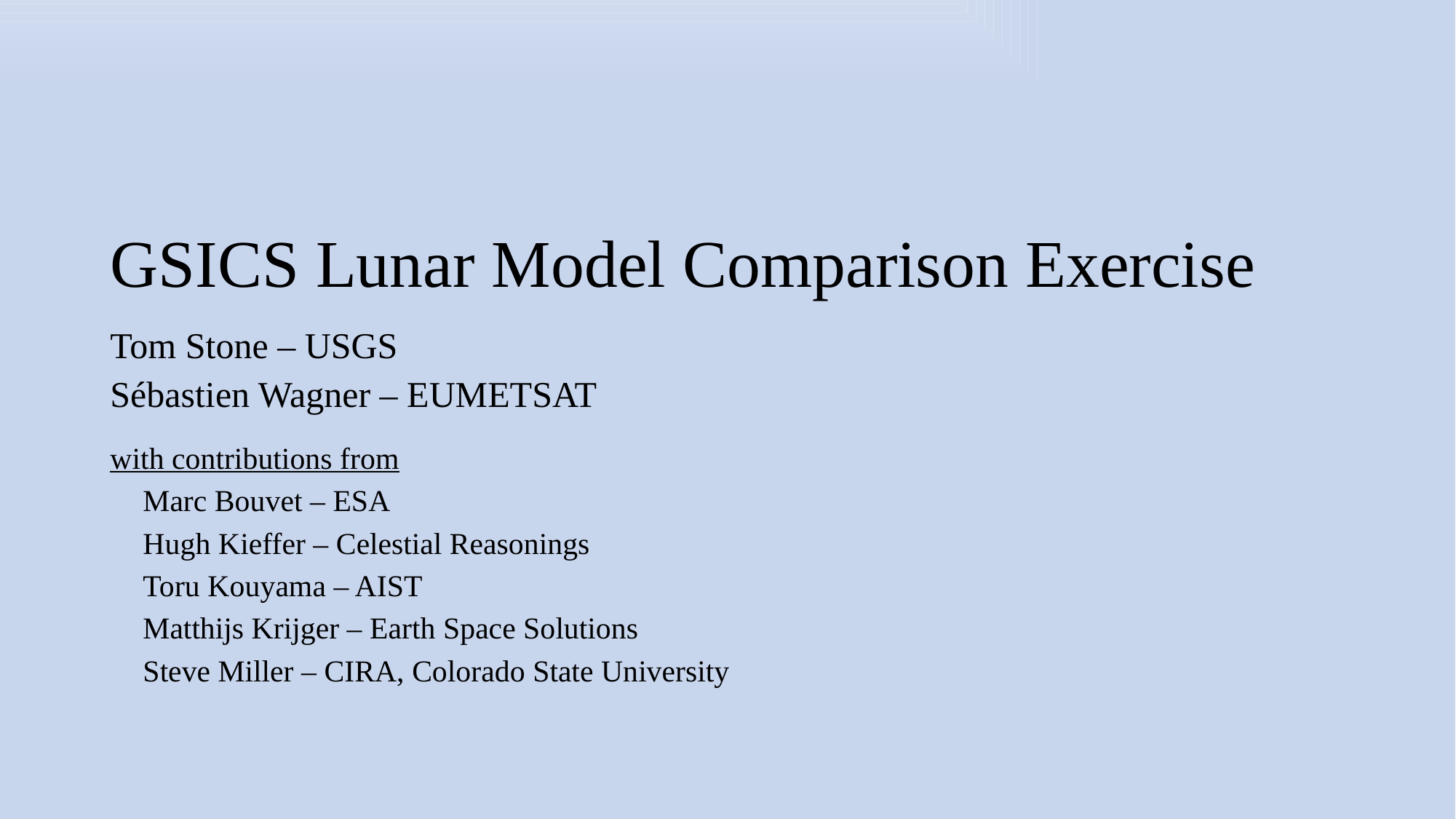

# GSICS Lunar Model Comparison Exercise
Tom Stone – USGS
Sébastien Wagner – EUMETSAT
with contributions from
Marc Bouvet – ESA
Hugh Kieffer – Celestial Reasonings
Toru Kouyama – AIST
Matthijs Krijger – Earth Space Solutions
Steve Miller – CIRA, Colorado State University